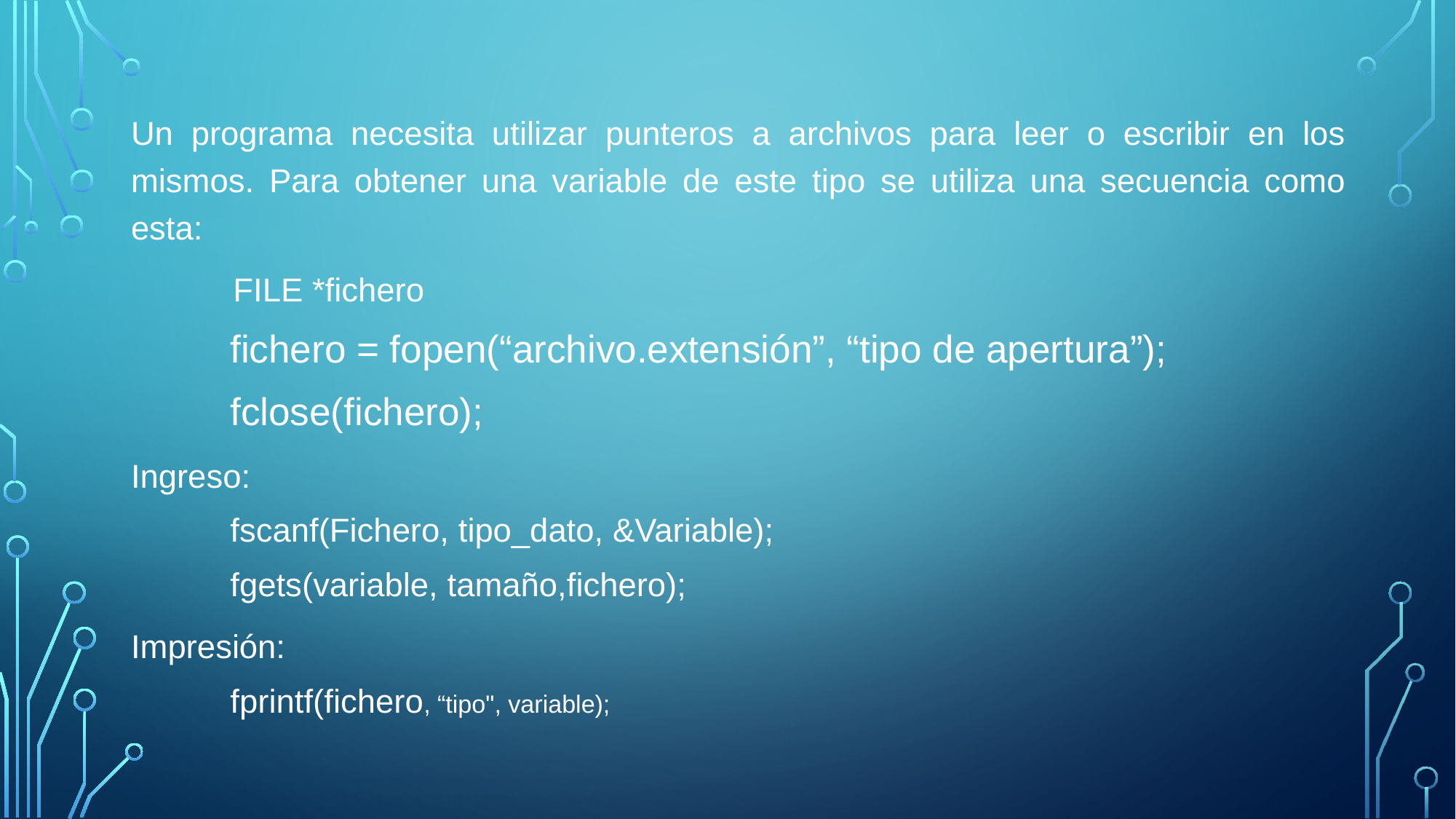

Un programa necesita utilizar punteros a archivos para leer o escribir en los mismos. Para obtener una variable de este tipo se utiliza una secuencia como esta:
           FILE *fichero
fichero = fopen(“archivo.extensión”, “tipo de apertura”);
fclose(fichero);
Ingreso:
fscanf(Fichero, tipo_dato, &Variable);
fgets(variable, tamaño,fichero);
Impresión:
fprintf(fichero, “tipo", variable);